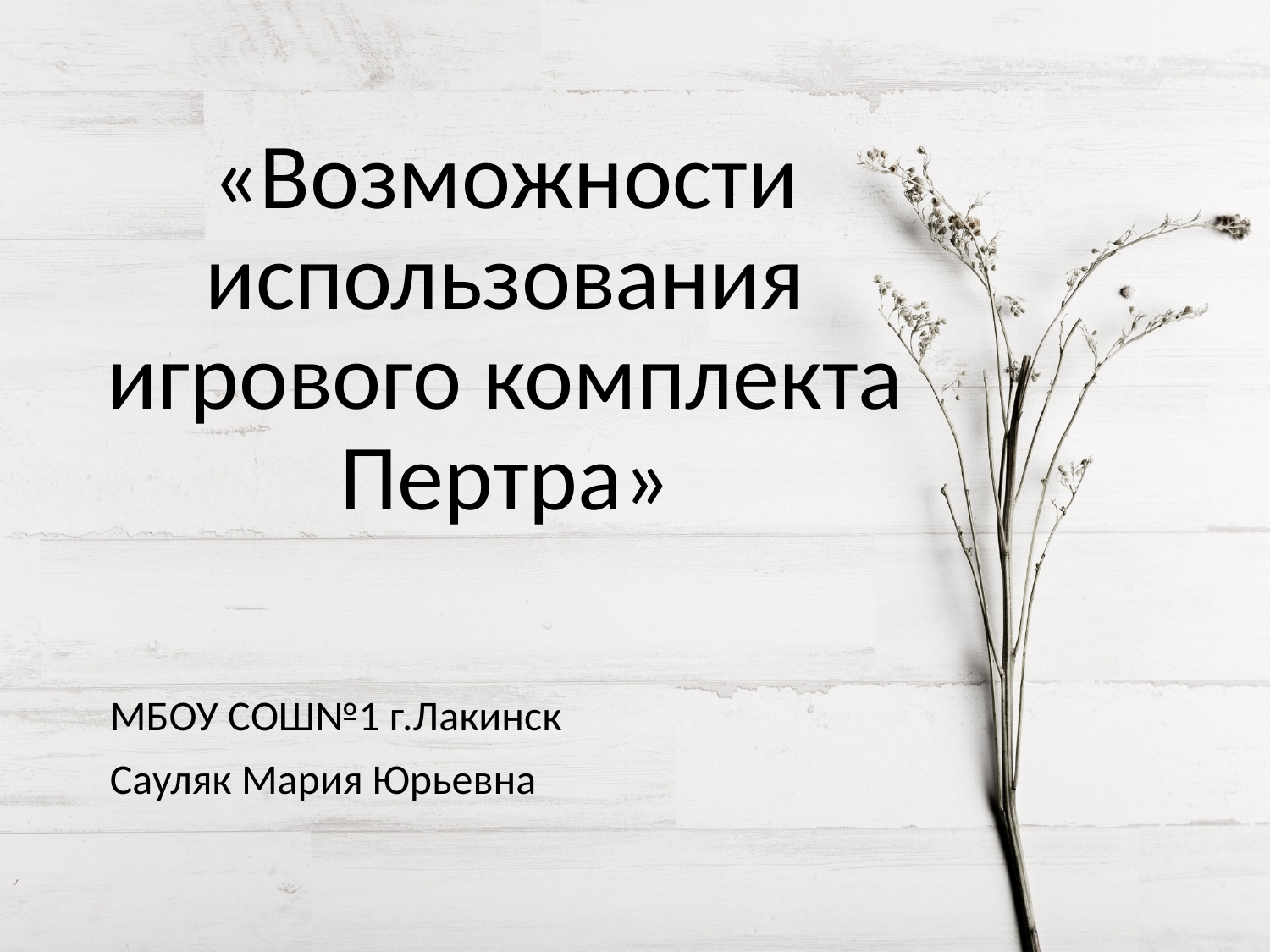

# «Возможности использования игрового комплекта Пертра»
МБОУ СОШ№1 г.Лакинск
Сауляк Мария Юрьевна